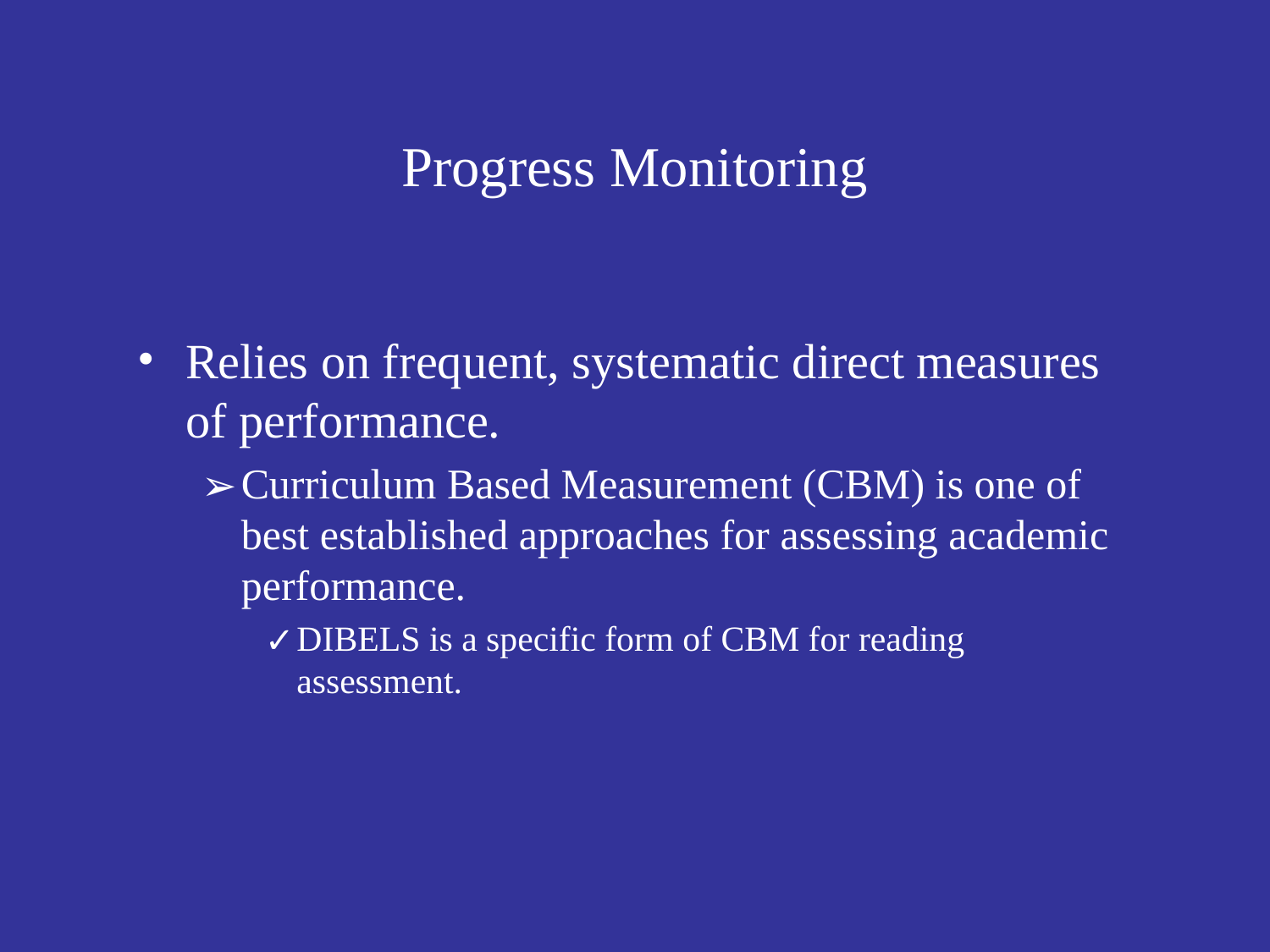

# Progress Monitoring
Relies on frequent, systematic direct measures of performance.
Curriculum Based Measurement (CBM) is one of best established approaches for assessing academic performance.
DIBELS is a specific form of CBM for reading assessment.